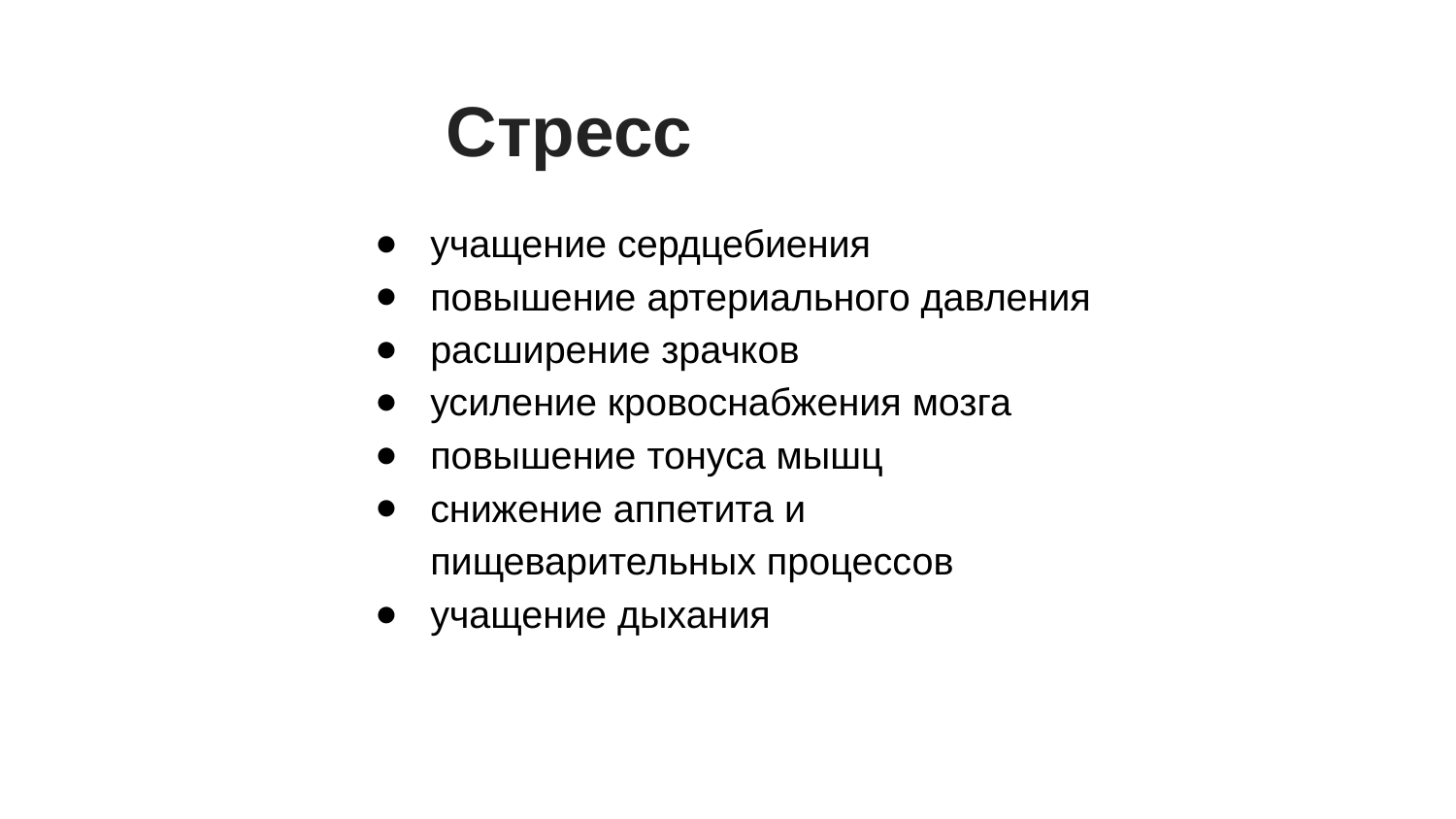

Стресс
учащение сердцебиения
повышение артериального давления
расширение зрачков
усиление кровоснабжения мозга
повышение тонуса мышц
снижение аппетита и пищеварительных процессов
учащение дыхания